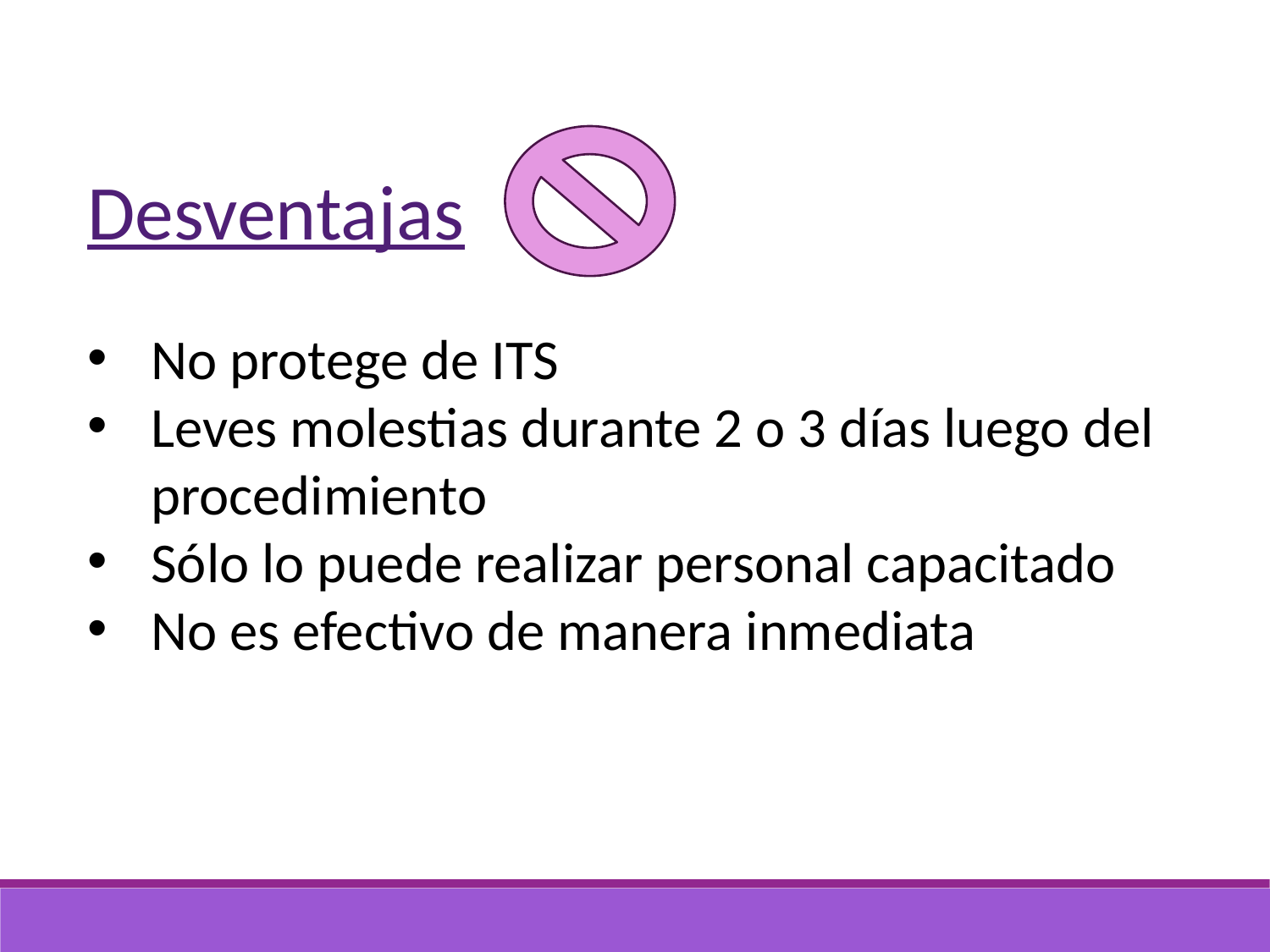

Desventajas

No protege de ITS
Leves molestias durante 2 o 3 días luego del procedimiento
Sólo lo puede realizar personal capacitado
No es efectivo de manera inmediata